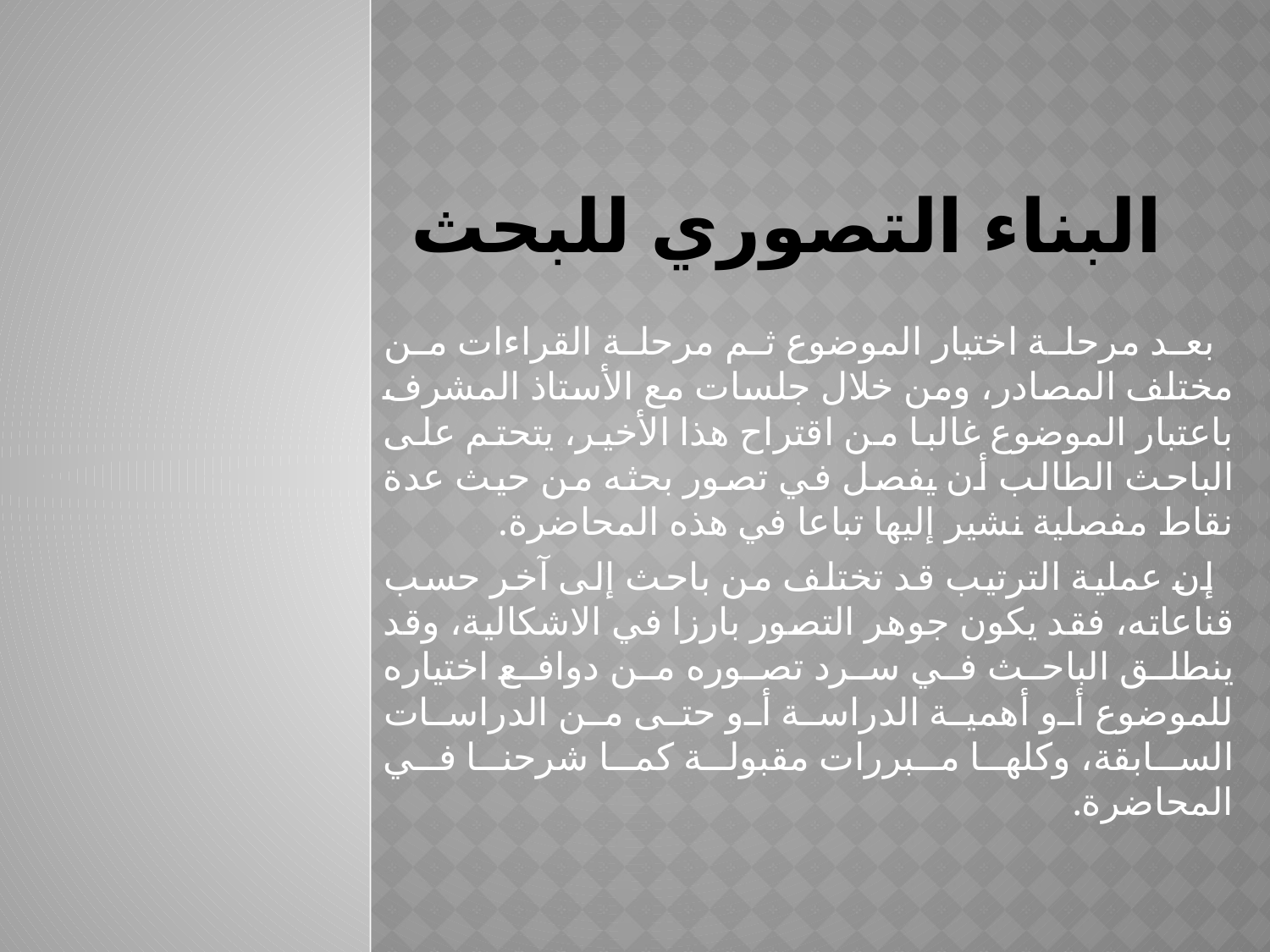

# البناء التصوري للبحث
  بعد مرحلة اختيار الموضوع ثم مرحلة القراءات من مختلف المصادر، ومن خلال جلسات مع الأستاذ المشرف باعتبار الموضوع غالبا من اقتراح هذا الأخير، يتحتم على الباحث الطالب أن يفصل في تصور بحثه من حيث عدة نقاط مفصلية نشير إليها تباعا في هذه المحاضرة.
  إن عملية الترتيب قد تختلف من باحث إلى آخر حسب قناعاته، فقد يكون جوهر التصور بارزا في الاشكالية، وقد ينطلق الباحث في سرد تصوره من دوافع اختياره للموضوع أو أهمية الدراسة أو حتى من الدراسات السابقة، وكلها مبررات مقبولة كما شرحنا في المحاضرة.